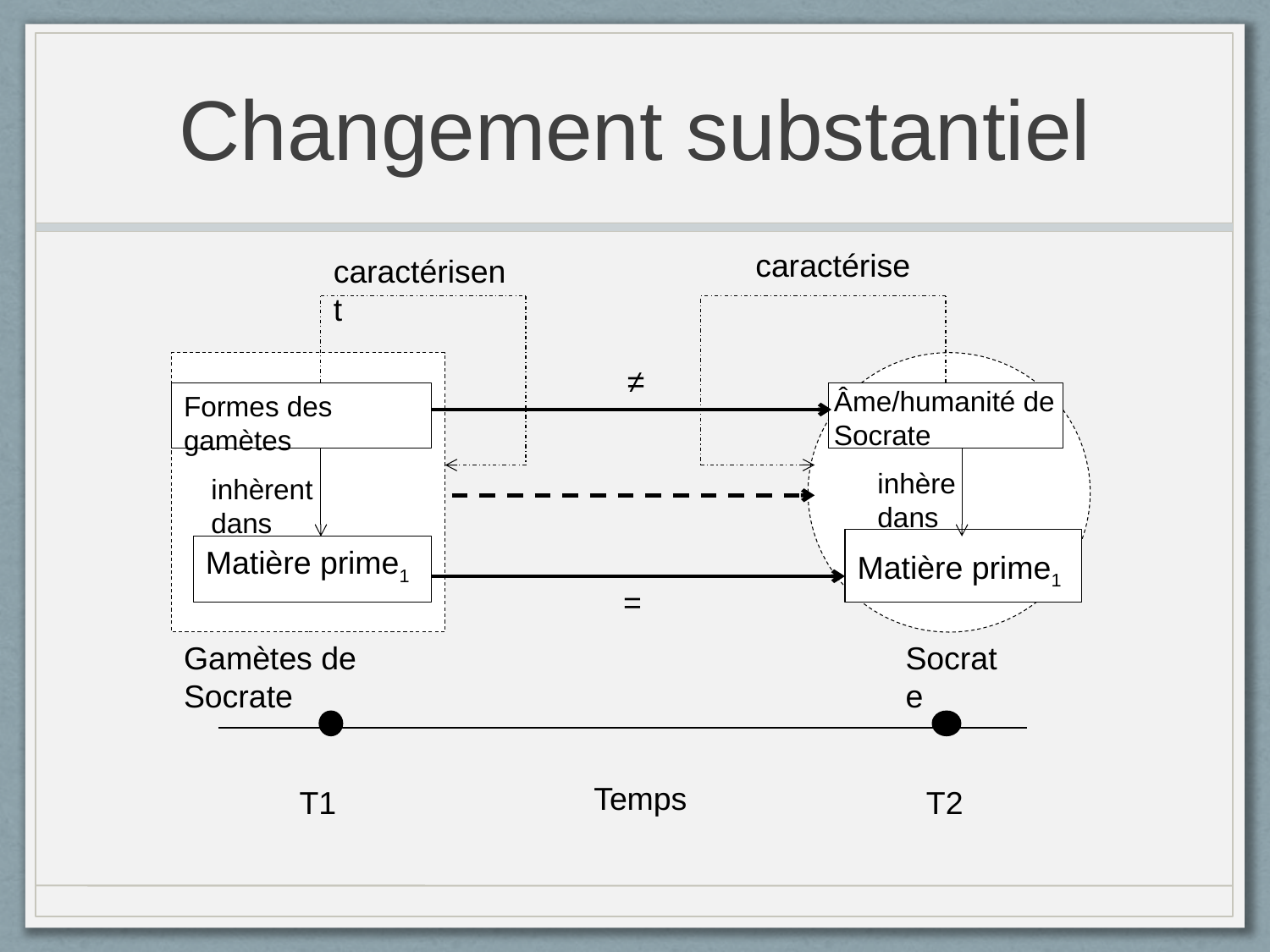

# Changement substantiel
caractérise
caractérisent

≠
Âme/humanité de Socrate

Formes des gamètes

inhère dans
inhèrent dans

Matière prime1

Matière prime1
=
Gamètes de Socrate
Socrate

Temps
T1
T2